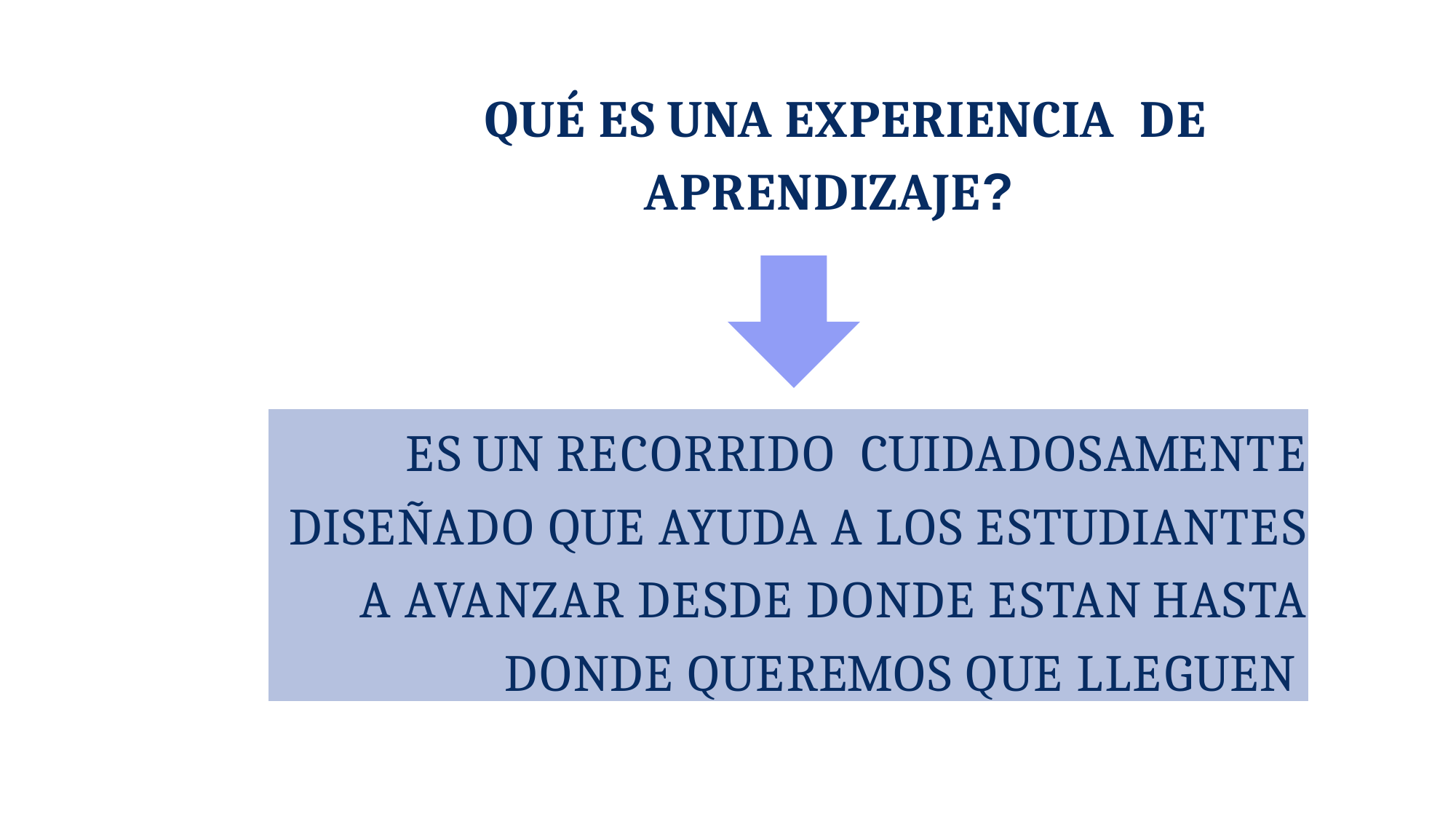

¿QUÉ ES UNA EXPERIENCIA  DE APRENDIZAJE?

ES UN RECORRIDO  CUIDADOSAMENTE DISEÑADO QUE AYUDA A LOS ESTUDIANTES A AVANZAR DESDE DONDE ESTAN HASTA DONDE QUEREMOS QUE LLEGUEN